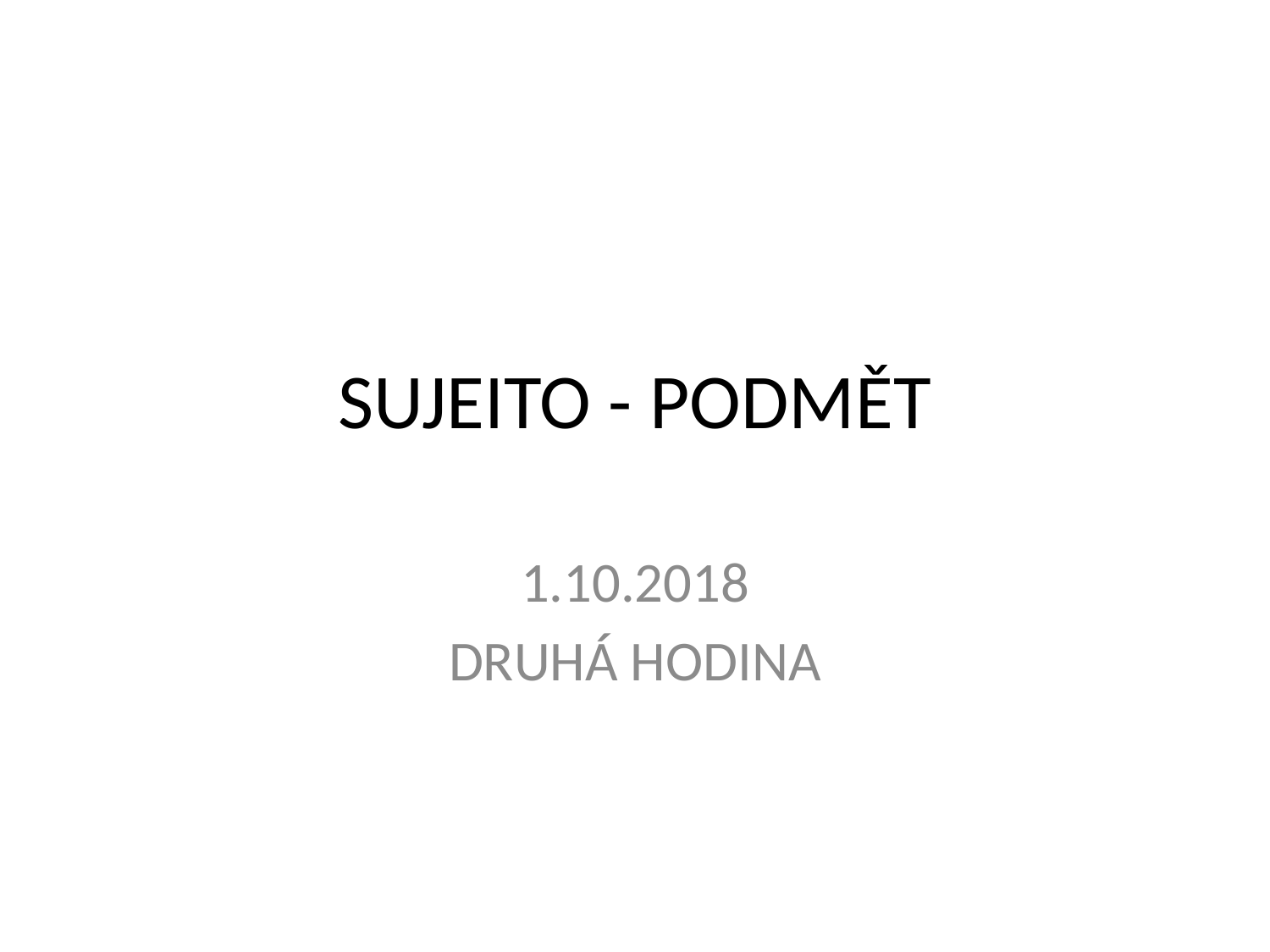

# SUJEITO - PODMĚT
1.10.2018
DRUHÁ HODINA